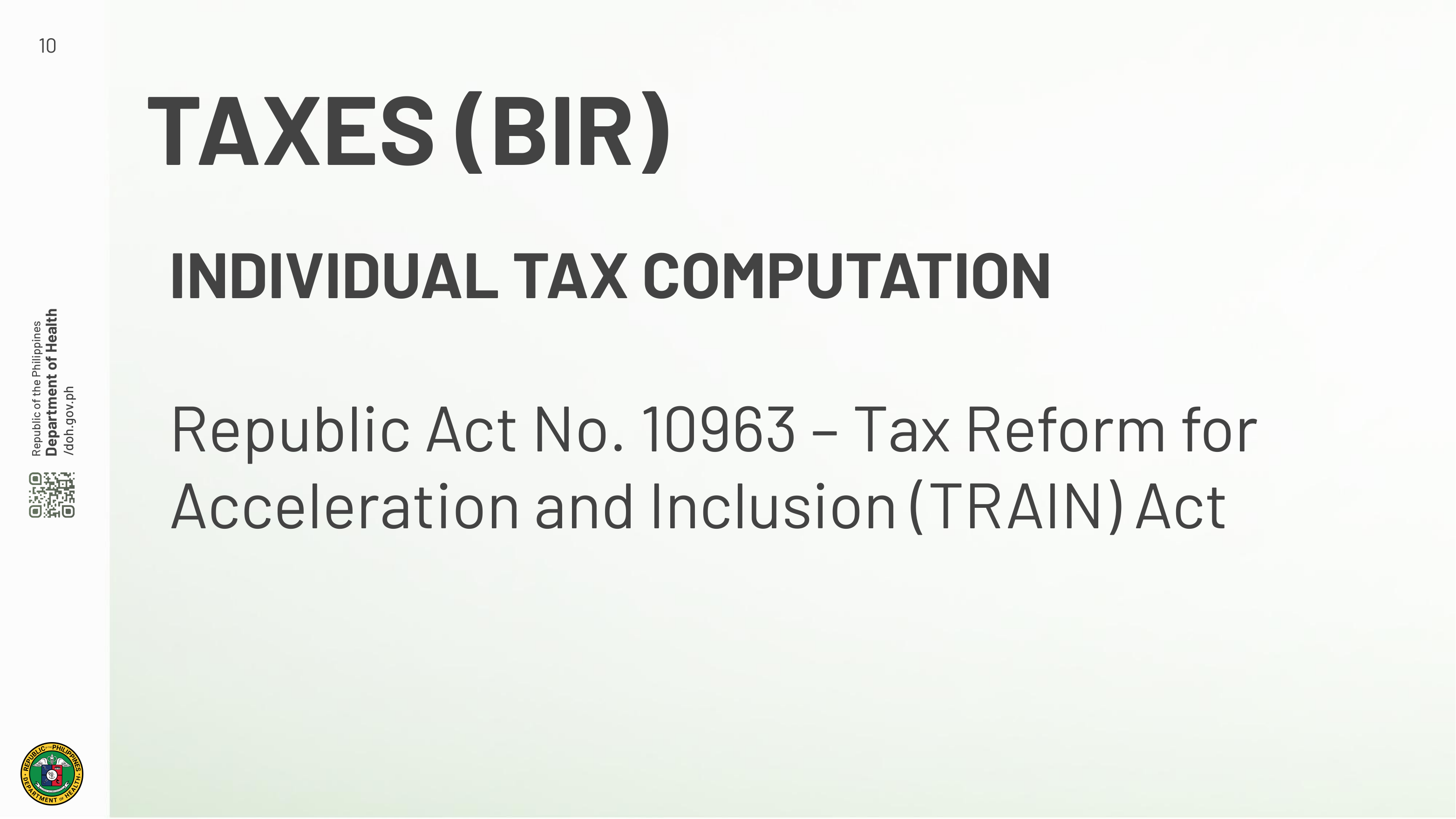

10
# TAXES (BIR)
INDIVIDUAL TAX COMPUTATION

Republic Act No. 10963 – Tax Reform for Acceleration and Inclusion (TRAIN) Act